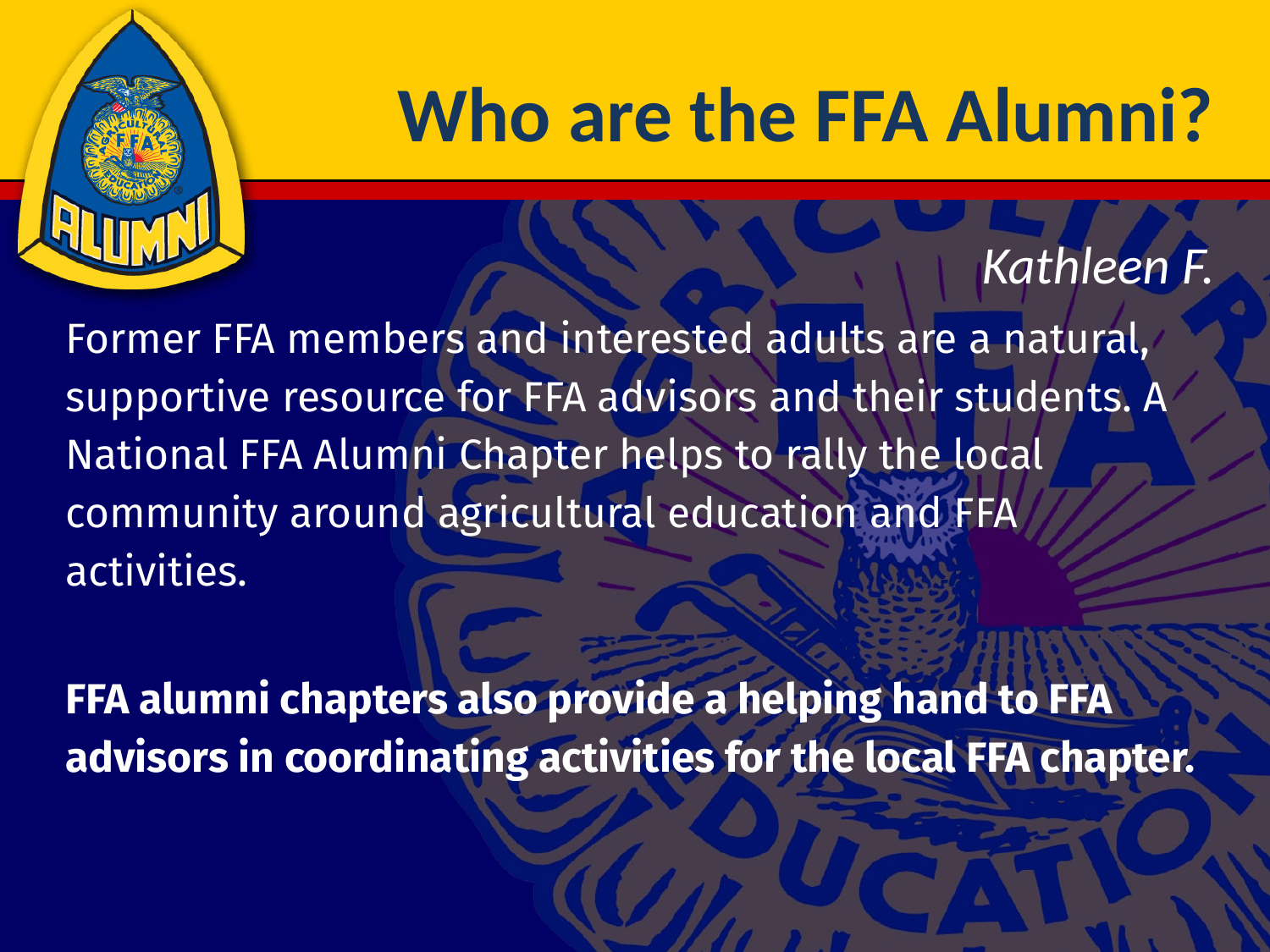

# Who are the FFA Alumni?
Kathleen F.

Former FFA members and interested adults are a natural, supportive resource for FFA advisors and their students. A National FFA Alumni Chapter helps to rally the local community around agricultural education and FFA activities.

FFA alumni chapters also provide a helping hand to FFA advisors in coordinating activities for the local FFA chapter.